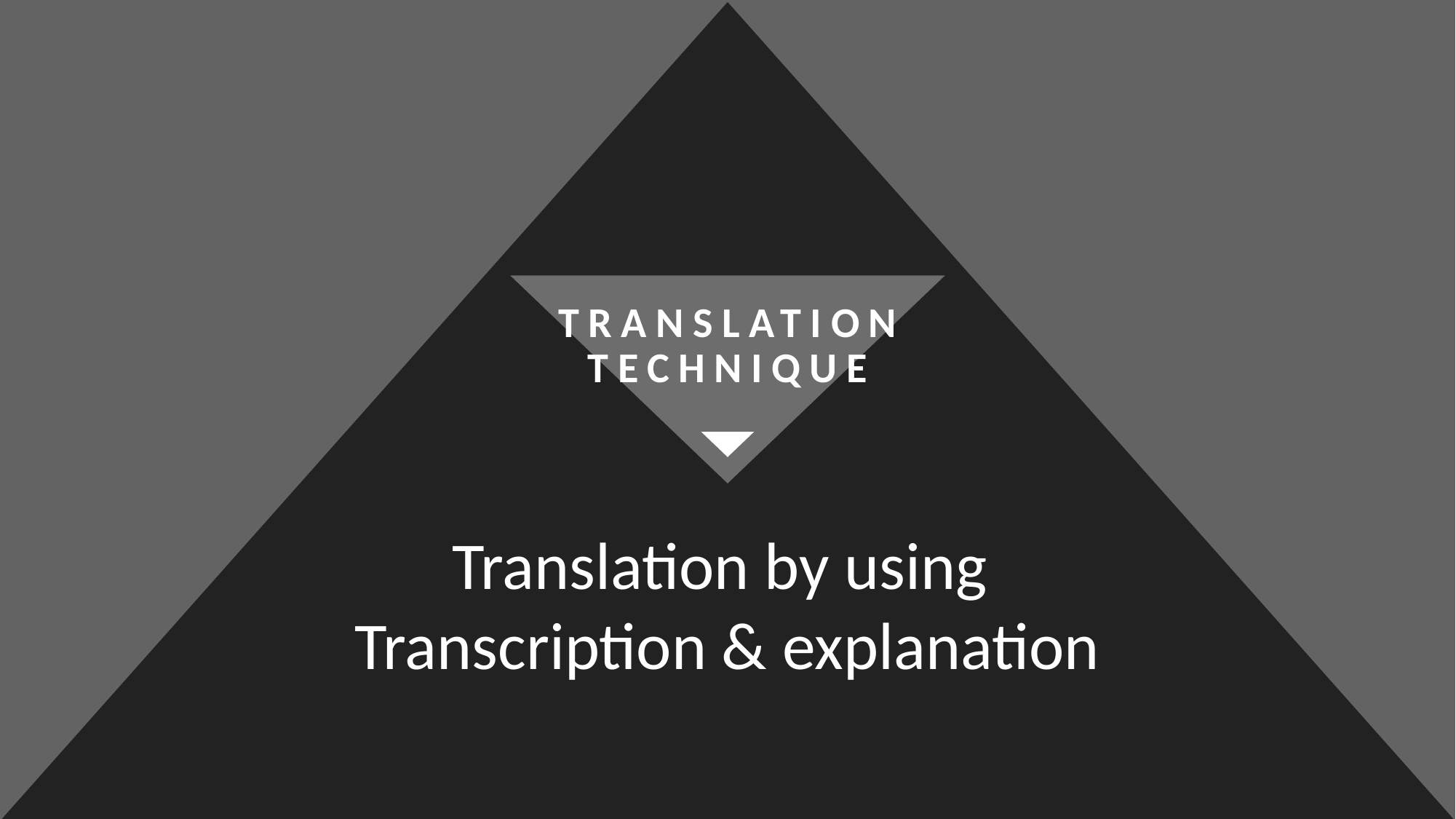

TRANSLATION
TECHNIQUE

Translation by using
Transcription & explanation